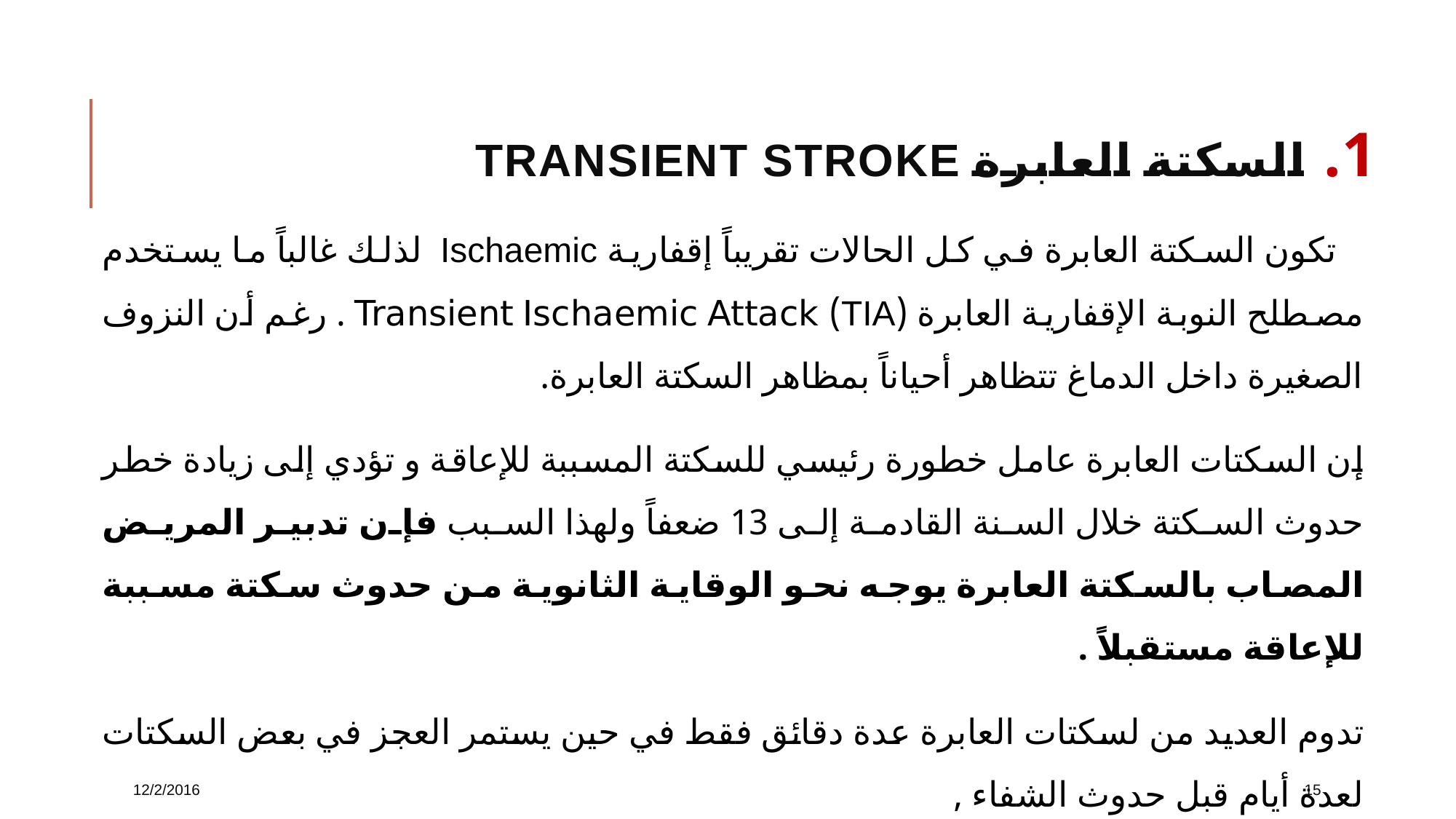

# 1. السكتة العابرة Transient stroke
   تكون السكتة العابرة في كل الحالات تقريباً إقفارية Ischaemic  لذلك غالباً ما يستخدم مصطلح النوبة الإقفارية العابرة (TIA) Transient Ischaemic Attack . رغم أن النزوف الصغيرة داخل الدماغ تتظاهر أحياناً بمظاهر السكتة العابرة.
إن السكتات العابرة عامل خطورة رئيسي للسكتة المسببة للإعاقة و تؤدي إلى زيادة خطر حدوث السكتة خلال السنة القادمة إلى 13 ضعفاً ولهذا السبب فإن تدبير المريض المصاب بالسكتة العابرة يوجه نحو الوقاية الثانوية من حدوث سكتة مسببة للإعاقة مستقبلاً .
تدوم العديد من لسكتات العابرة عدة دقائق فقط في حين يستمر العجز في بعض السكتات لعدة أيام قبل حدوث الشفاء ,
12/2/2016
15